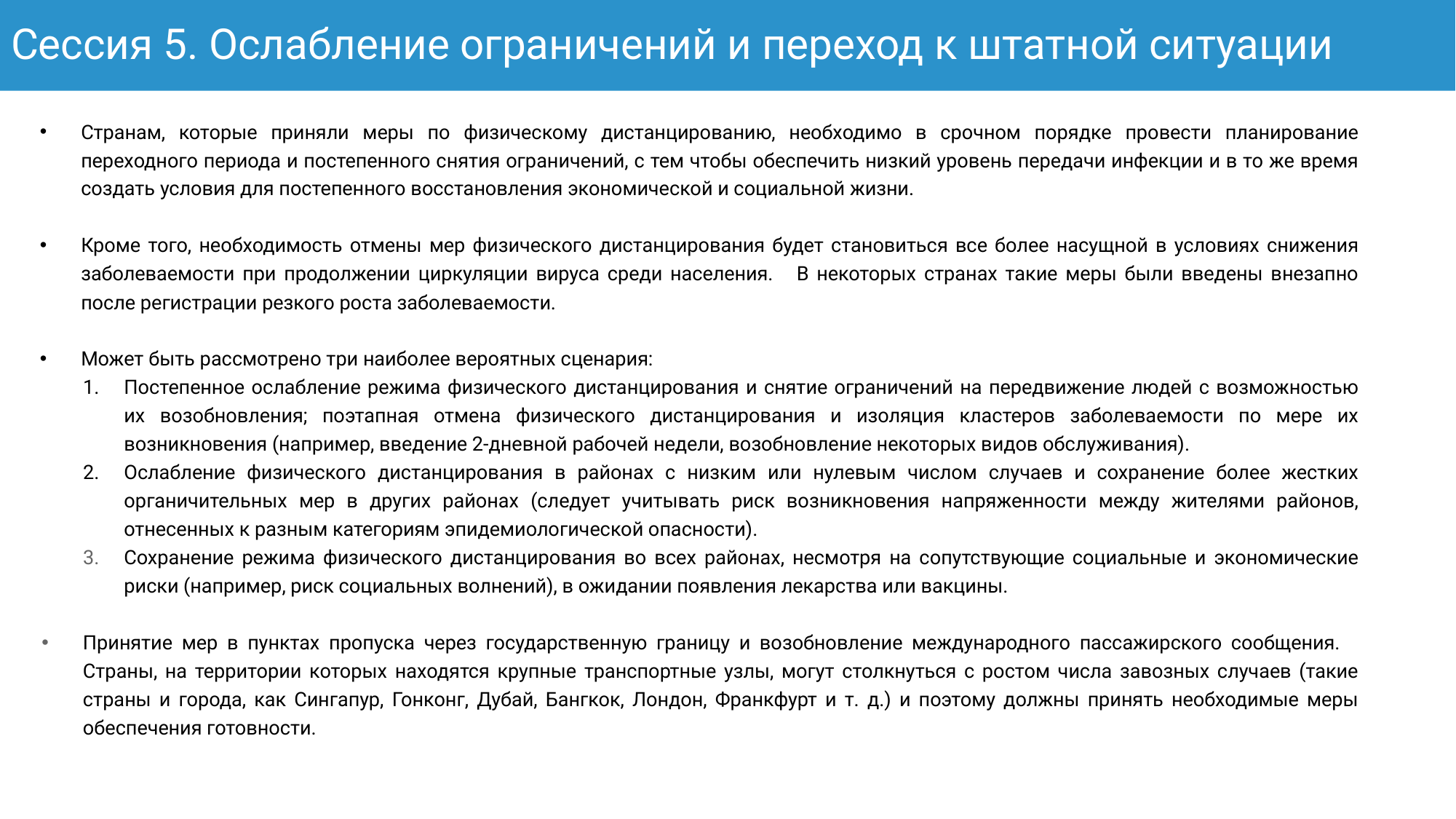

# Сессия 5. Ослабление ограничений и переход к штатной ситуации
Странам, которые приняли меры по физическому дистанцированию, необходимо в срочном порядке провести планирование переходного периода и постепенного снятия ограничений, с тем чтобы обеспечить низкий уровень передачи инфекции и в то же время создать условия для постепенного восстановления экономической и социальной жизни.

Кроме того, необходимость отмены мер физического дистанцирования будет становиться все более насущной в условиях снижения заболеваемости при продолжении циркуляции вируса среди населения.   В некоторых странах такие меры были введены внезапно после регистрации резкого роста заболеваемости.

Может быть рассмотрено три наиболее вероятных сценария:
Постепенное ослабление режима физического дистанцирования и снятие ограничений на передвижение людей с возможностью их возобновления; поэтапная отмена физического дистанцирования и изоляция кластеров заболеваемости по мере их возникновения (например, введение 2-дневной рабочей недели, возобновление некоторых видов обслуживания).
Ослабление физического дистанцирования в районах с низким или нулевым числом случаев и сохранение более жестких органичительных мер в других районах (следует учитывать риск возникновения напряженности между жителями районов, отнесенных к разным категориям эпидемиологической опасности).
Сохранение режима физического дистанцирования во всех районах, несмотря на сопутствующие социальные и экономические риски (например, риск социальных волнений), в ожидании появления лекарства или вакцины.

Принятие мер в пунктах пропуска через государственную границу и возобновление международного пассажирского сообщения.   Страны, на территории которых находятся крупные транспортные узлы, могут столкнуться с ростом числа завозных случаев (такие страны и города, как Сингапур, Гонконг, Дубай, Бангкок, Лондон, Франкфурт и т. д.) и поэтому должны принять необходимые меры обеспечения готовности.